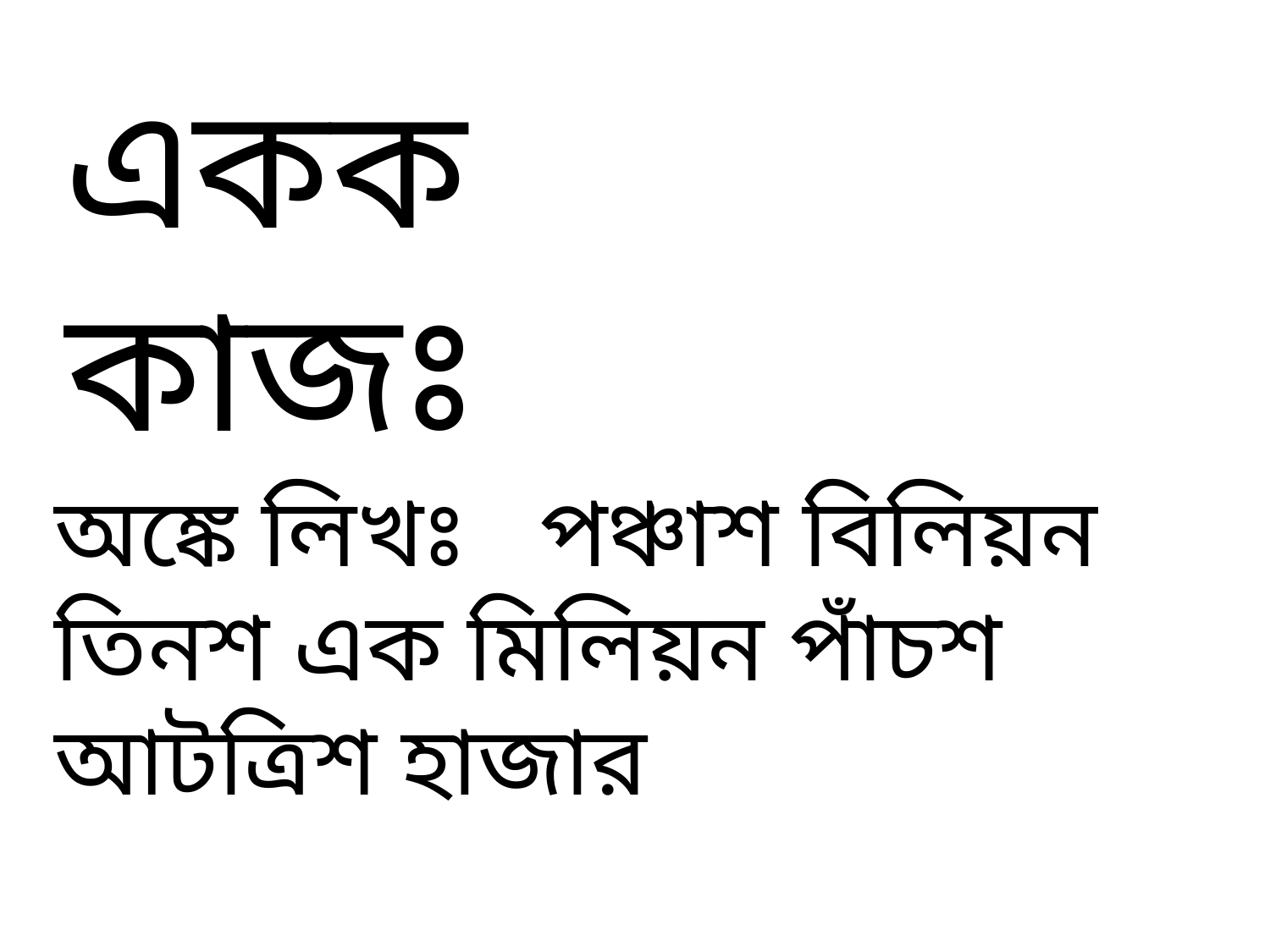

একক কাজঃ
অঙ্কে লিখঃ   পঞ্চাশ বিলিয়ন তিনশ এক মিলিয়ন পাঁচশ আটত্রিশ হাজার